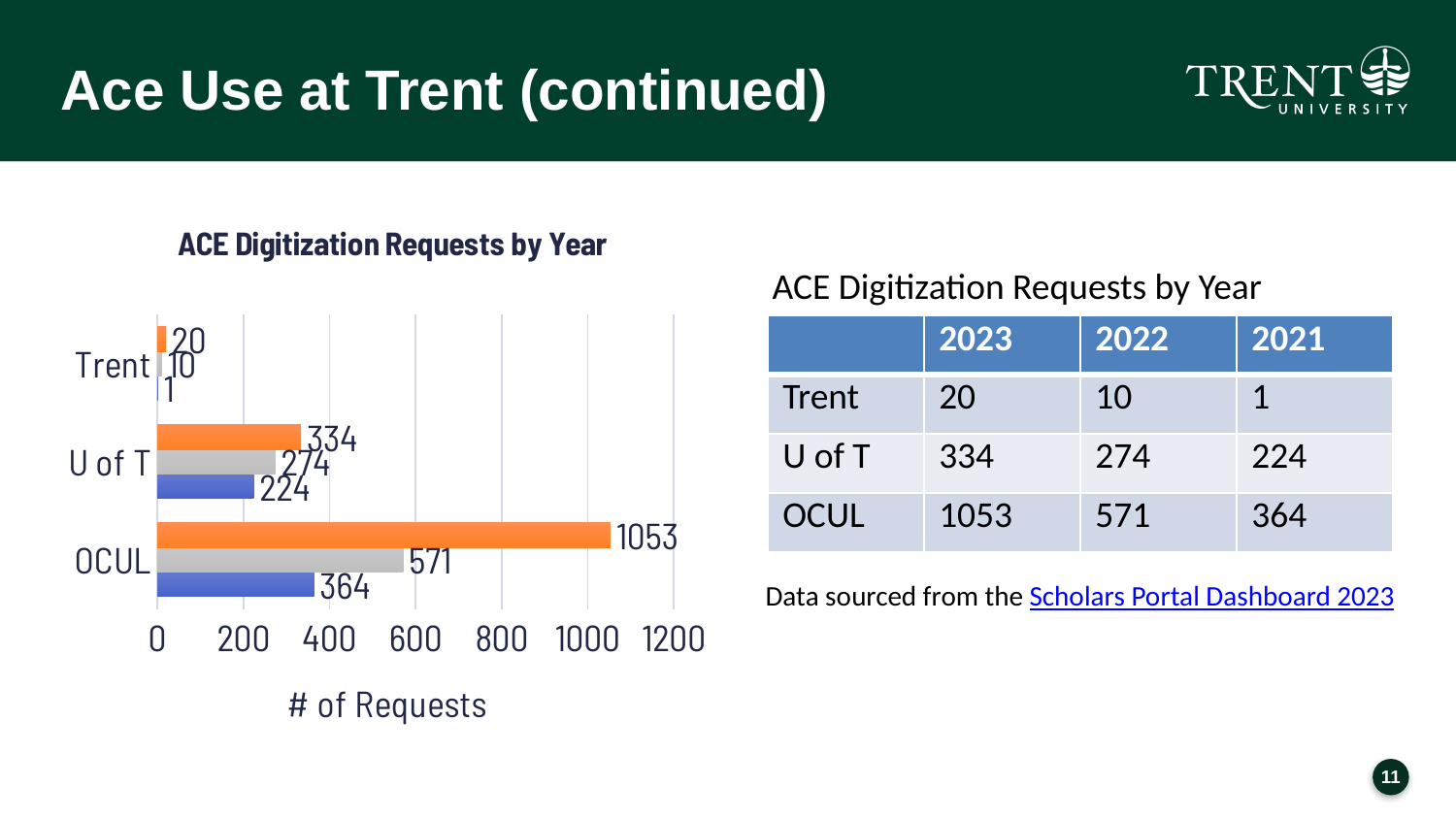

# Ace Use at Trent (continued)

### Chart: ACE Digitization Requests by Year

| Category | 2021 | 2022 | 2023 |
|---|---|---|---|
| OCUL | 364.0 | 571.0 | 1053.0 |
| U of T | 224.0 | 274.0 | 334.0 |
| Trent | 1.0 | 10.0 | 20.0 |
ACE Digitization Requests by Year
|  | 2023 | 2022 | 2021 |
| --- | --- | --- | --- |
| Trent | 20 | 10 | 1 |
| U of T | 334 | 274 | 224 |
| OCUL | 1053 | 571 | 364 |
Data sourced from the Scholars Portal Dashboard 2023
11